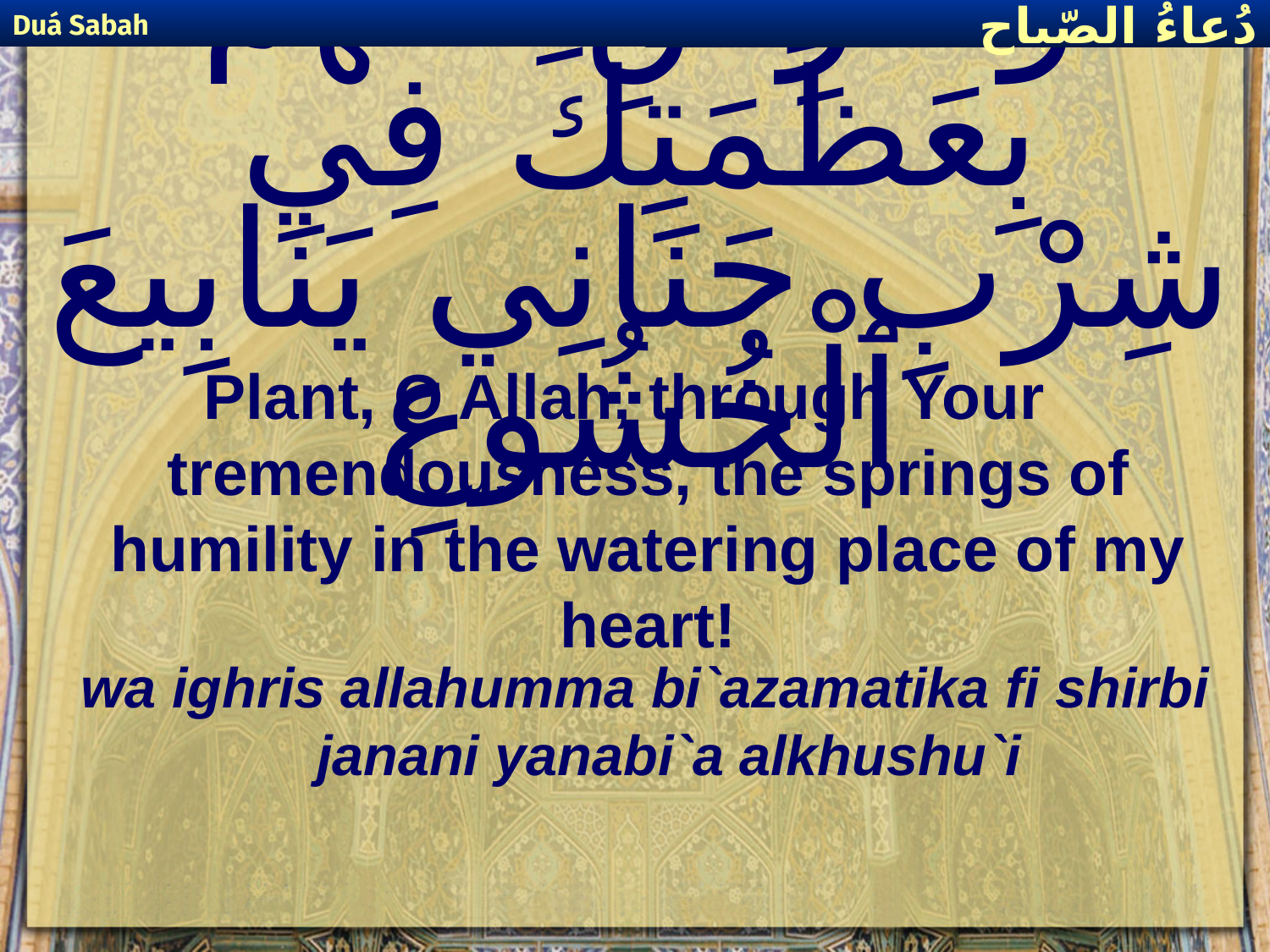

Duá Sabah
دُعاءُ الصّباح
# وَٱغْرِسِ اللَّهُمَّ بِعَظَمَتِكَ فِي شِرْبِ جَنَانِي يَنَابِيعَ ٱلْخُشُوعِ
Plant, O Allah, through Your tremendousness, the springs of humility in the watering place of my heart!
wa ighris allahumma bi`azamatika fi shirbi janani yanabi`a alkhushu`i